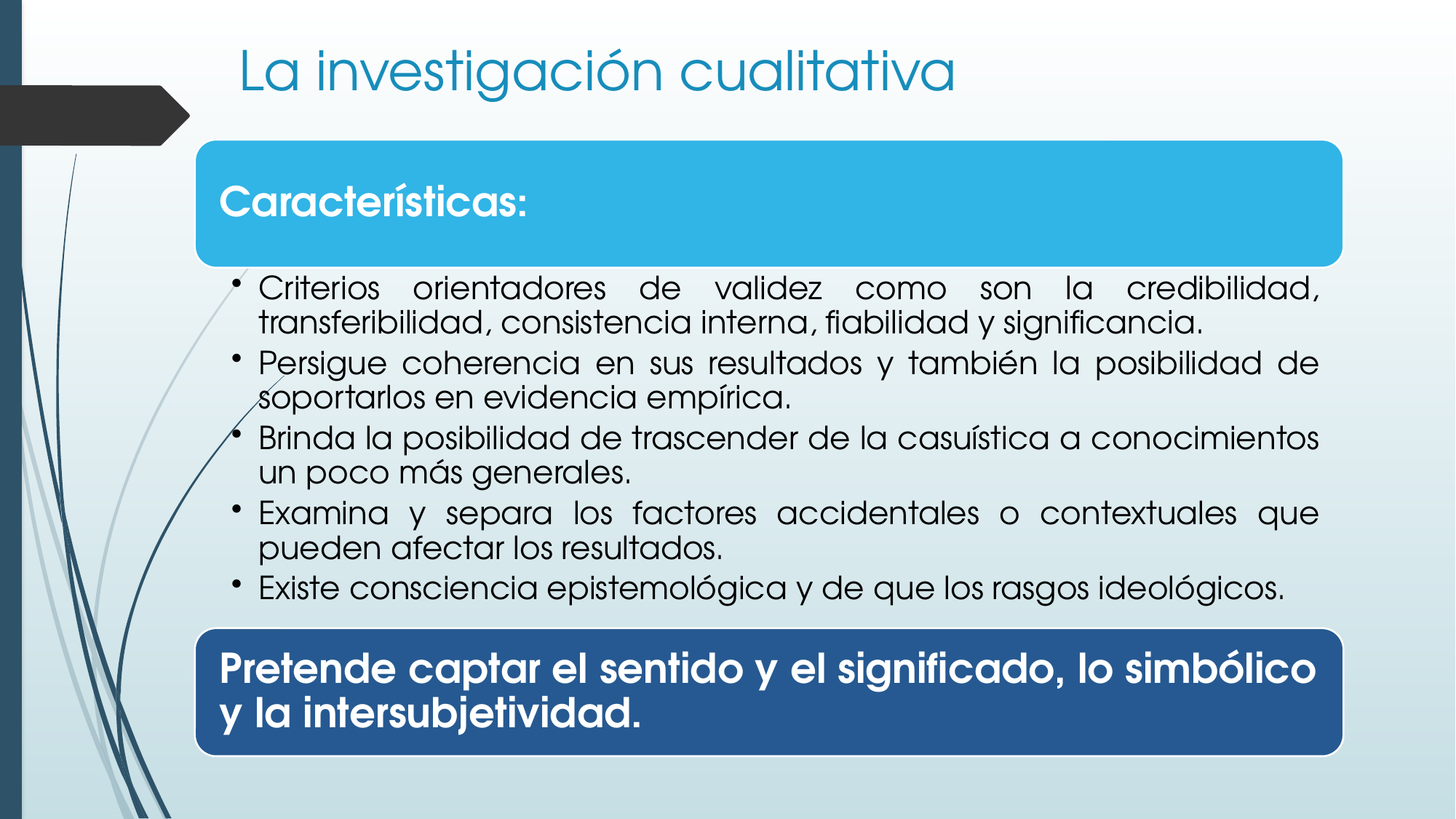

# La investigación cualitativa
Características:
Criterios orientadores de validez como son la credibilidad, transferibilidad, consistencia interna, fiabilidad y significancia.
Persigue coherencia en sus resultados y también la posibilidad de soportarlos en evidencia empírica.
Brinda la posibilidad de trascender de la casuística a conocimientos un poco más generales.
Examina y separa los factores accidentales o contextuales que pueden afectar los resultados.
Existe consciencia epistemológica y de que los rasgos ideológicos.
Pretende captar el sentido y el significado, lo simbólico y la intersubjetividad.